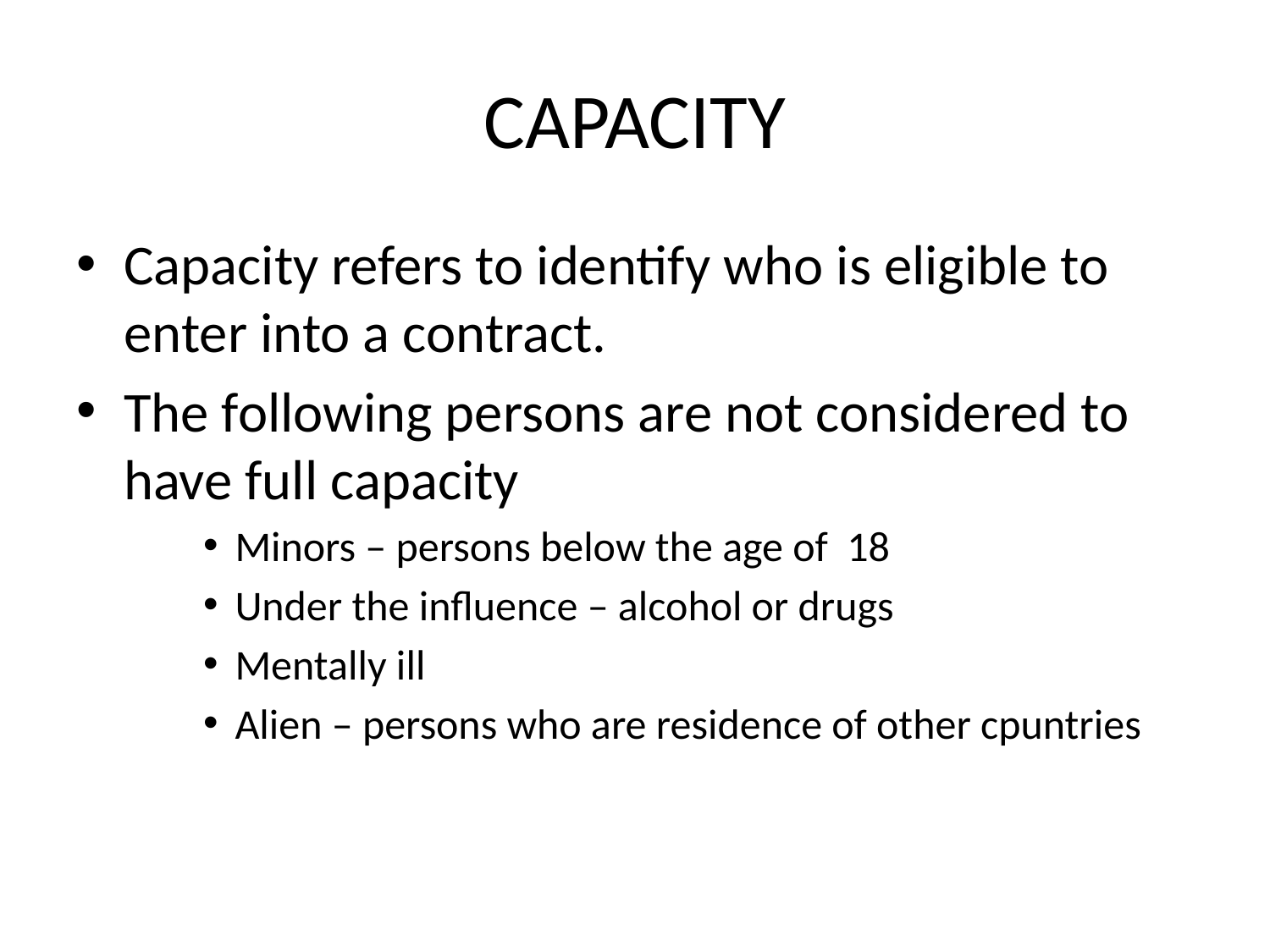

# CAPACITY
Capacity refers to identify who is eligible to enter into a contract.
The following persons are not considered to have full capacity
Minors – persons below the age of  18
Under the influence – alcohol or drugs
Mentally ill
Alien – persons who are residence of other cpuntries